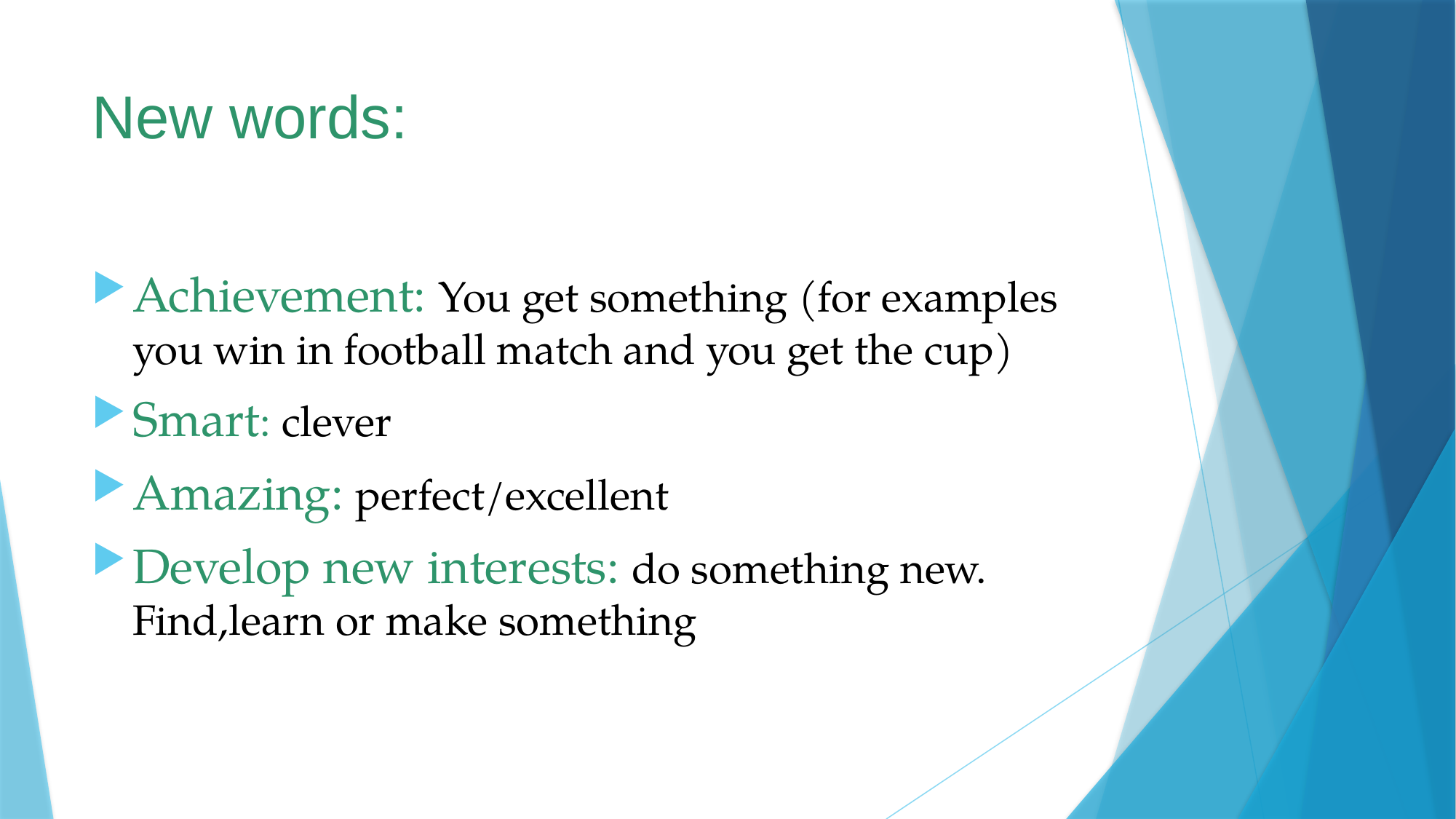

# New words:
Achievement: You get something (for examples you win in football match and you get the cup)
Smart: clever
Amazing: perfect/excellent
Develop new interests: do something new. Find,learn or make something